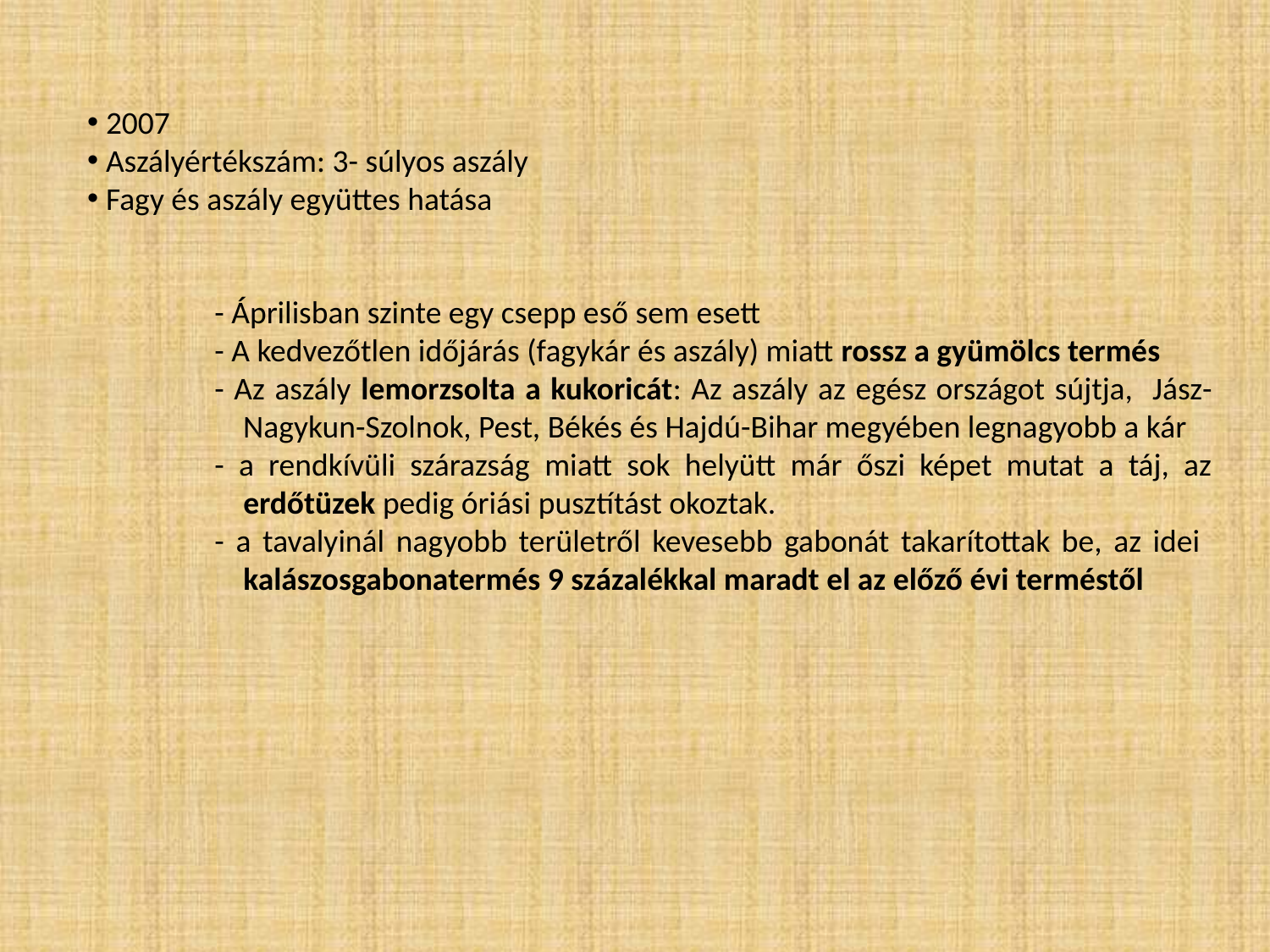

2007
 Aszályértékszám: 3- súlyos aszály
 Fagy és aszály együttes hatása
	- Áprilisban szinte egy csepp eső sem esett
	- A kedvezőtlen időjárás (fagykár és aszály) miatt rossz a gyümölcs termés
	- Az aszály lemorzsolta a kukoricát: Az aszály az egész országot sújtja,  Jász-	    Nagykun-Szolnok, Pest, Békés és Hajdú-Bihar megyében legnagyobb a kár
	- a rendkívüli szárazság miatt sok helyütt már őszi képet mutat a táj, az 	    erdőtüzek pedig óriási pusztítást okoztak.
	- a tavalyinál nagyobb területről kevesebb gabonát takarítottak be, az idei  	    kalászosgabonatermés 9 százalékkal maradt el az előző évi terméstől